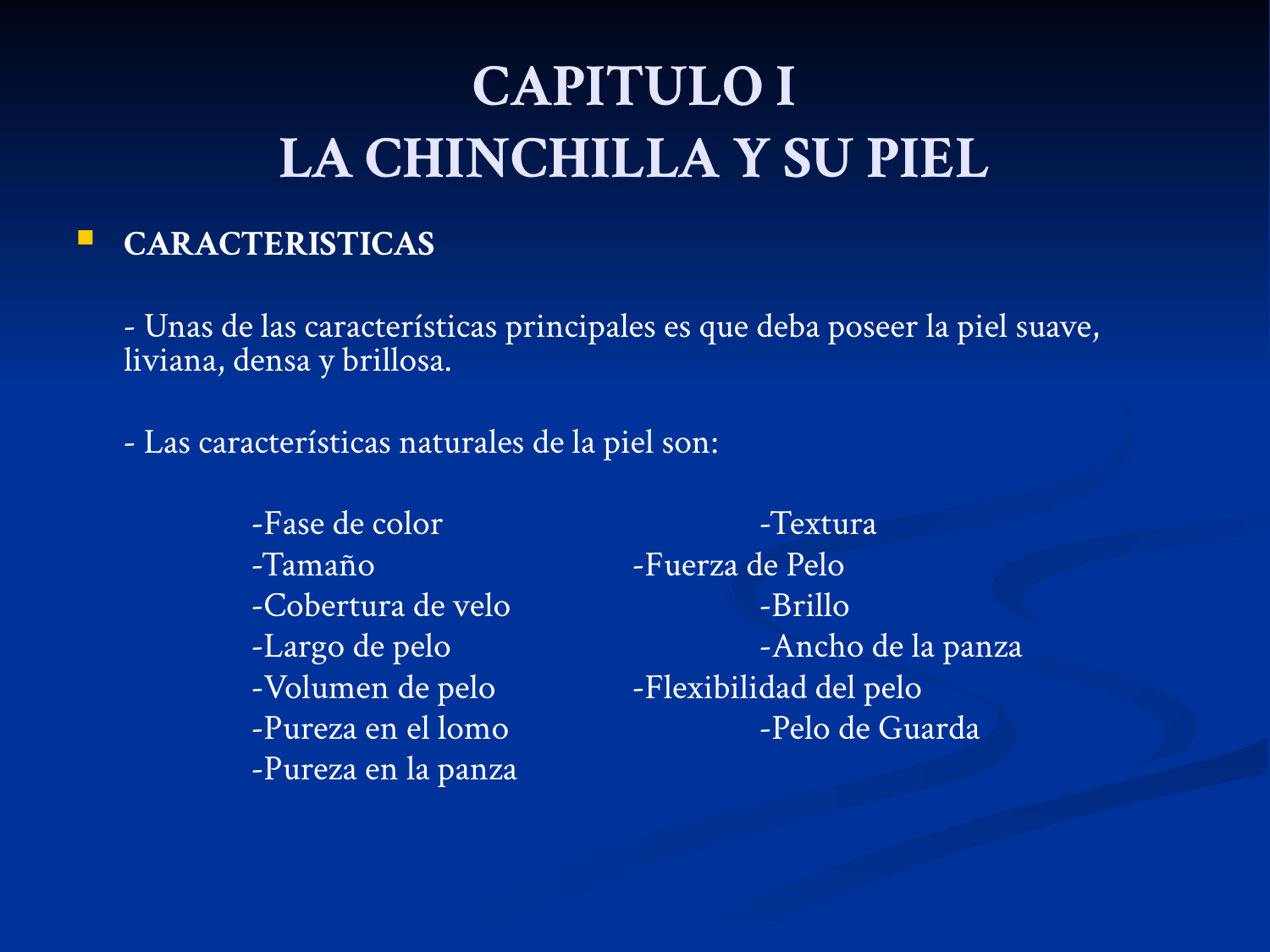

# CAPITULO I LA CHINCHILLA Y SU PIEL
CARACTERISTICAS

      - Unas de las características principales es que deba poseer la piel suave, liviana, densa y brillosa.

      - Las características naturales de la piel son:

		-Fase de color			-Textura
		-Tamaño			-Fuerza de Pelo
		-Cobertura de velo 		-Brillo
		-Largo de pelo			-Ancho de la panza
		-Volumen de pelo		-Flexibilidad del pelo
		-Pureza en el lomo		-Pelo de Guarda
		-Pureza en la panza